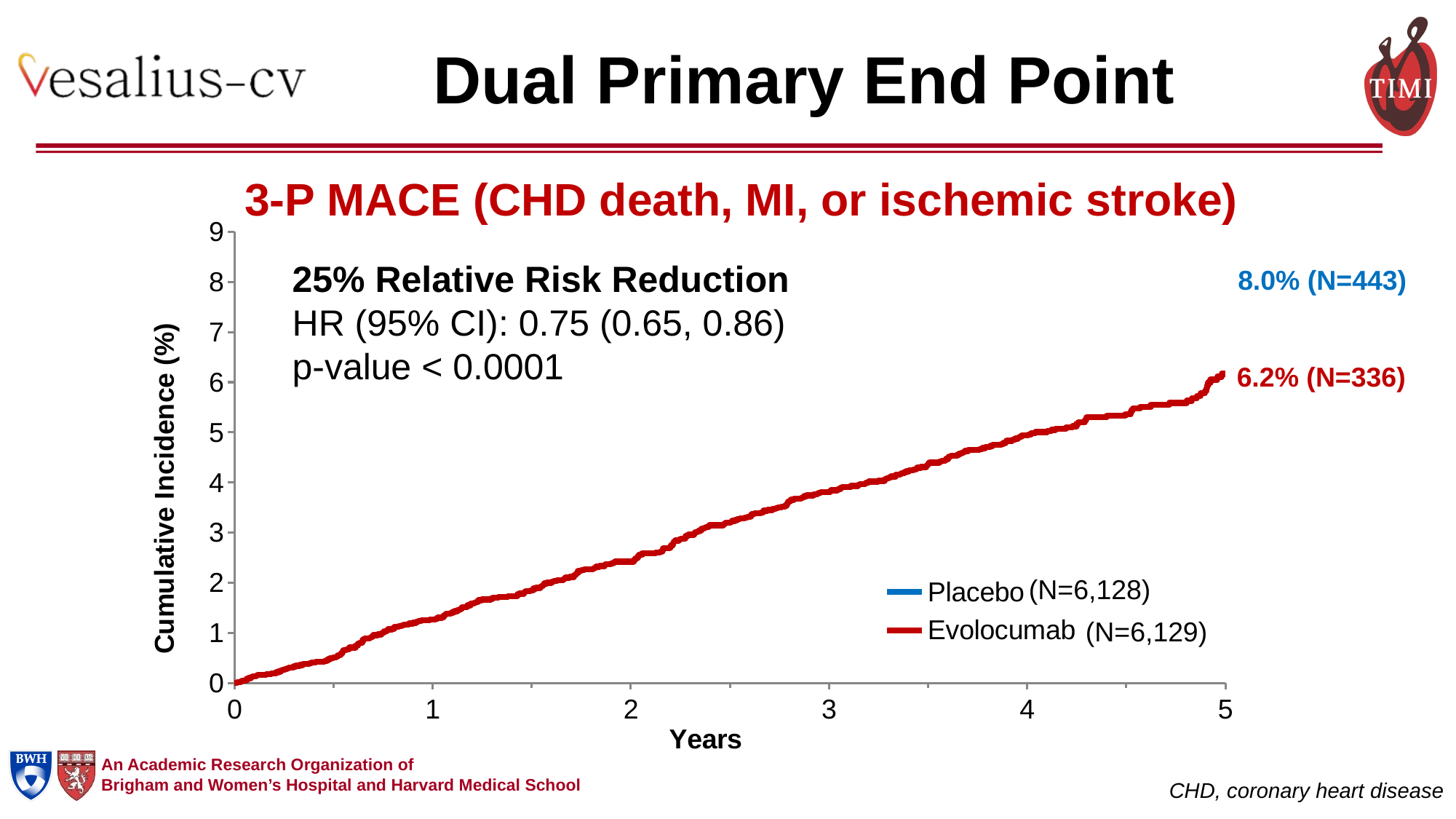

# Dual Primary End Point
3-P MACE (CHD death, MI, or ischemic stroke)

### Chart

| Category | Placebo | Evolocumab |
|---|---|---|
25% Relative Risk Reduction
HR (95% CI): 0.75 (0.65, 0.86)
p-value < 0.0001
8.0% (N=443)
6.2% (N=336)
(N=6,128)
(N=6,129)
CHD, coronary heart disease